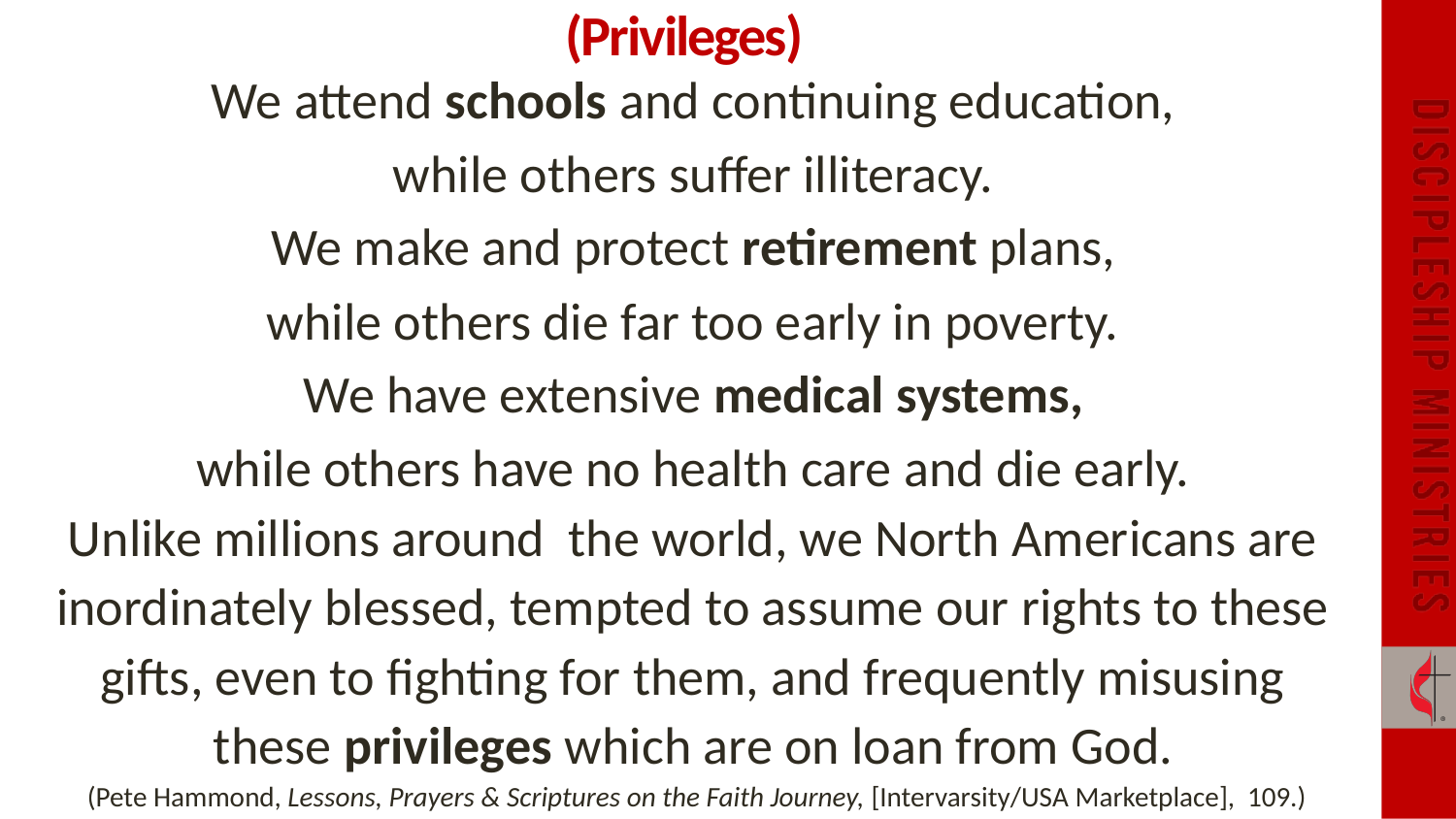

# (Privileges)
We attend schools and continuing education,
while others suffer illiteracy.
We make and protect retirement plans,
while others die far too early in poverty.
We have extensive medical systems,
while others have no health care and die early.
Unlike millions around  the world, we North Americans are inordinately blessed, tempted to assume our rights to these gifts, even to fighting for them, and frequently misusing these privileges which are on loan from God.

(Pete Hammond, Lessons, Prayers & Scriptures on the Faith Journey, [Intervarsity/USA Marketplace],  109.)